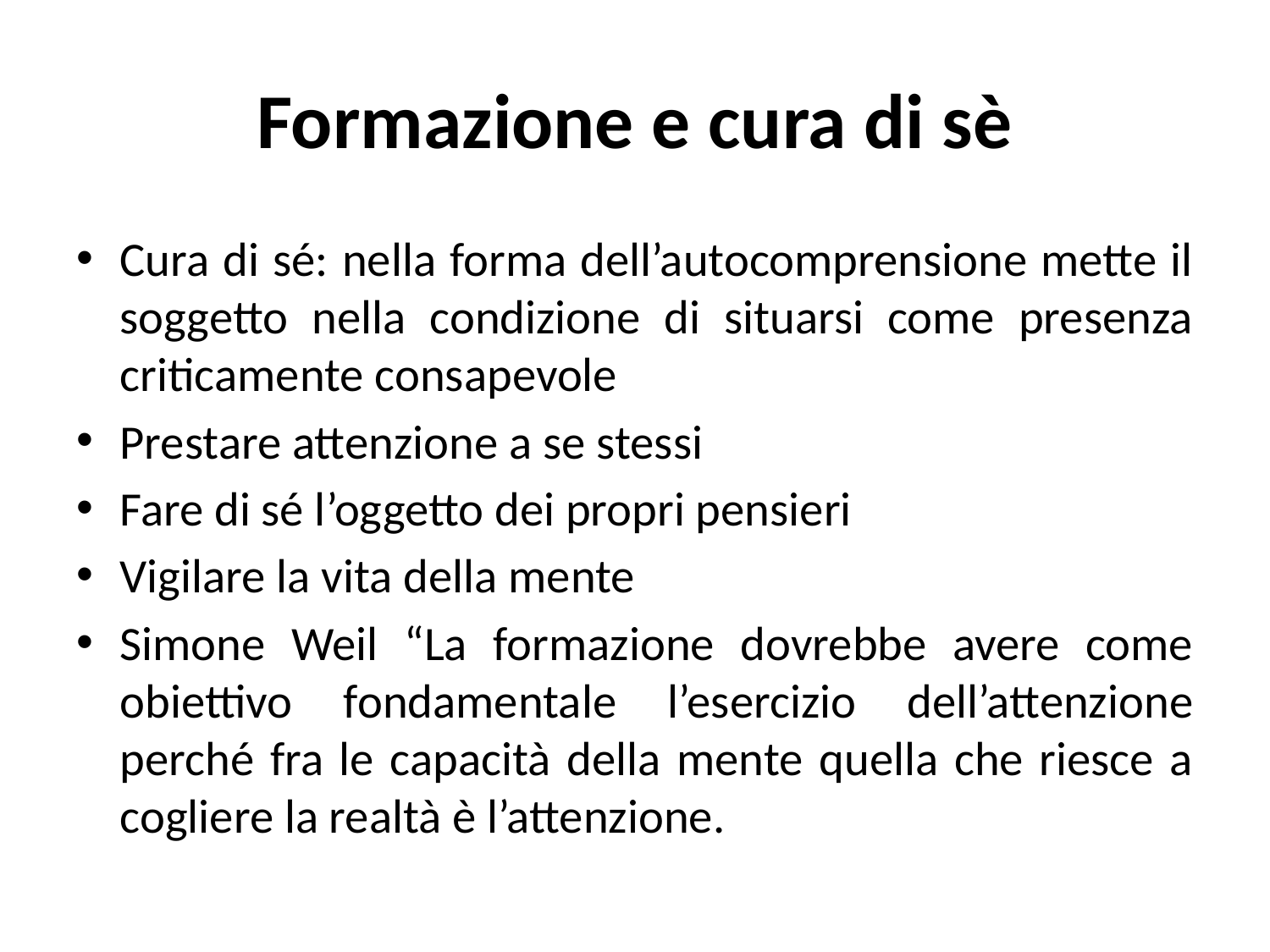

# Formazione e cura di sè
Cura di sé: nella forma dell’autocomprensione mette il soggetto nella condizione di situarsi come presenza criticamente consapevole
Prestare attenzione a se stessi
Fare di sé l’oggetto dei propri pensieri
Vigilare la vita della mente
Simone Weil “La formazione dovrebbe avere come obiettivo fondamentale l’esercizio dell’attenzione perché fra le capacità della mente quella che riesce a cogliere la realtà è l’attenzione.